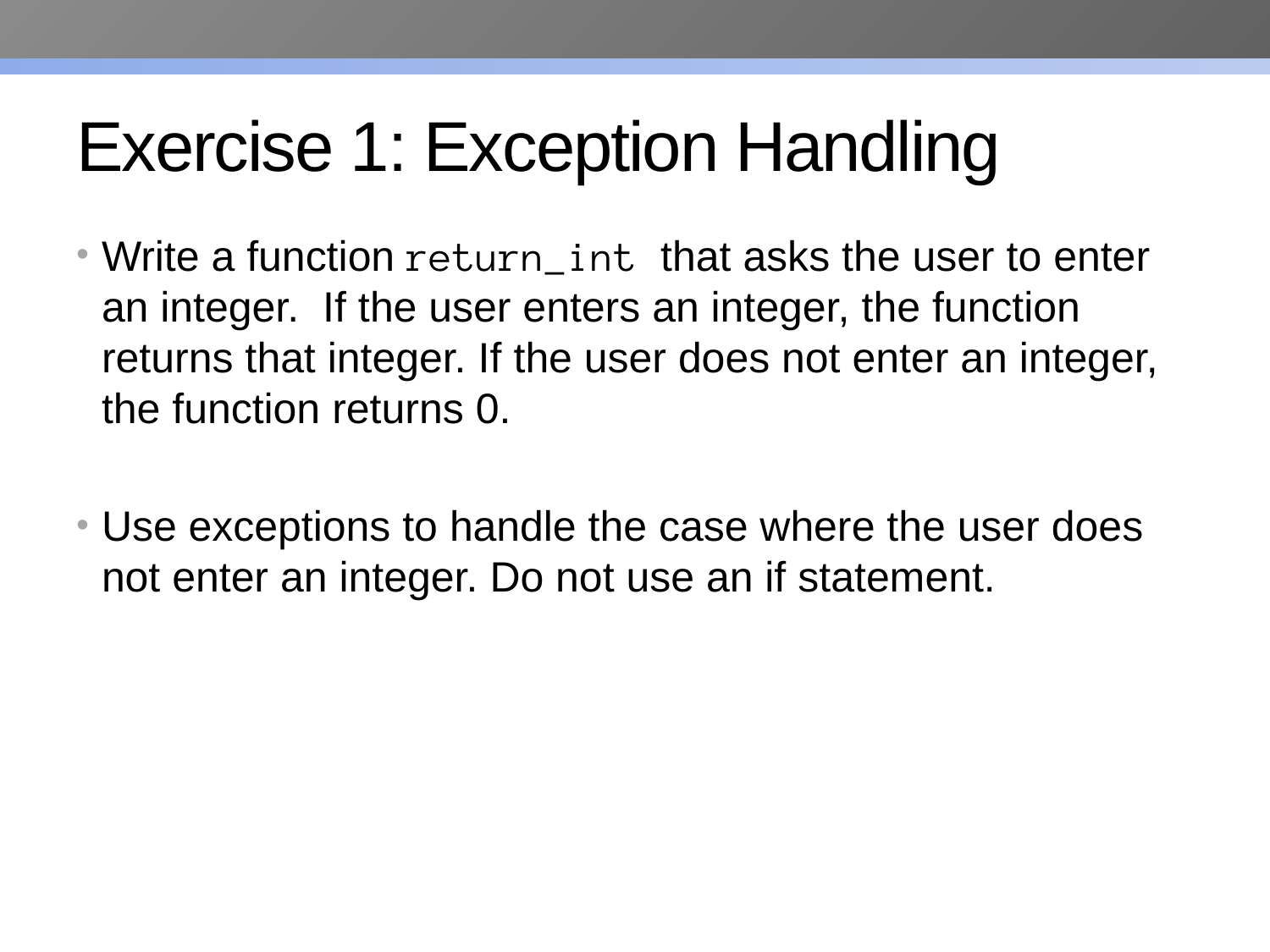

# Exercise 1: Exception Handling
Write a function return_int that asks the user to enter an integer.  If the user enters an integer, the function returns that integer. If the user does not enter an integer, the function returns 0.

Use exceptions to handle the case where the user does not enter an integer. Do not use an if statement.